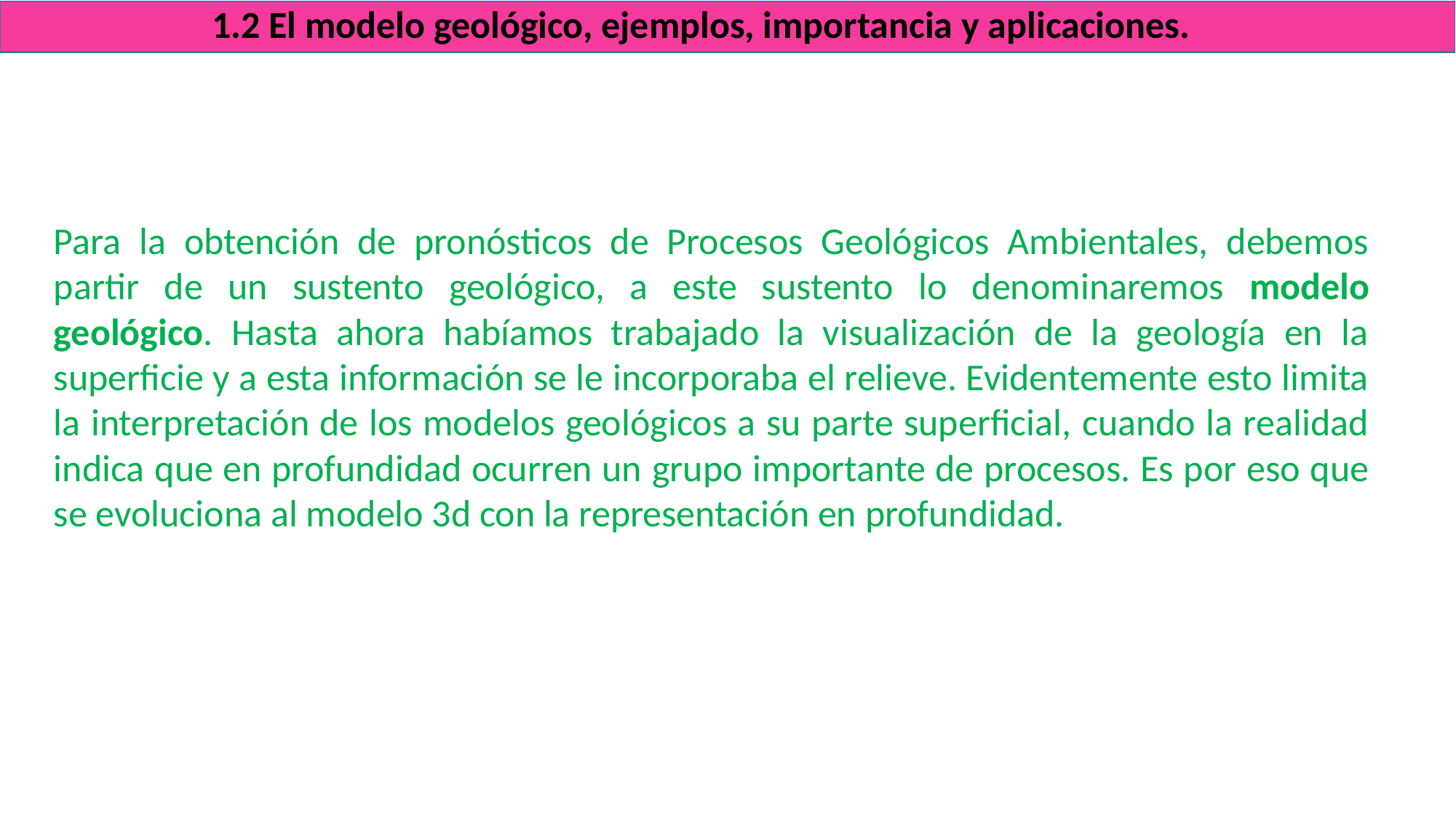

1.2 El modelo geológico, ejemplos, importancia y aplicaciones.

Para la obtención de pronósticos de Procesos Geológicos Ambientales, debemos partir de un sustento geológico, a este sustento lo denominaremos modelo geológico. Hasta ahora habíamos trabajado la visualización de la geología en la superficie y a esta información se le incorporaba el relieve. Evidentemente esto limita la interpretación de los modelos geológicos a su parte superficial, cuando la realidad indica que en profundidad ocurren un grupo importante de procesos. Es por eso que se evoluciona al modelo 3d con la representación en profundidad.